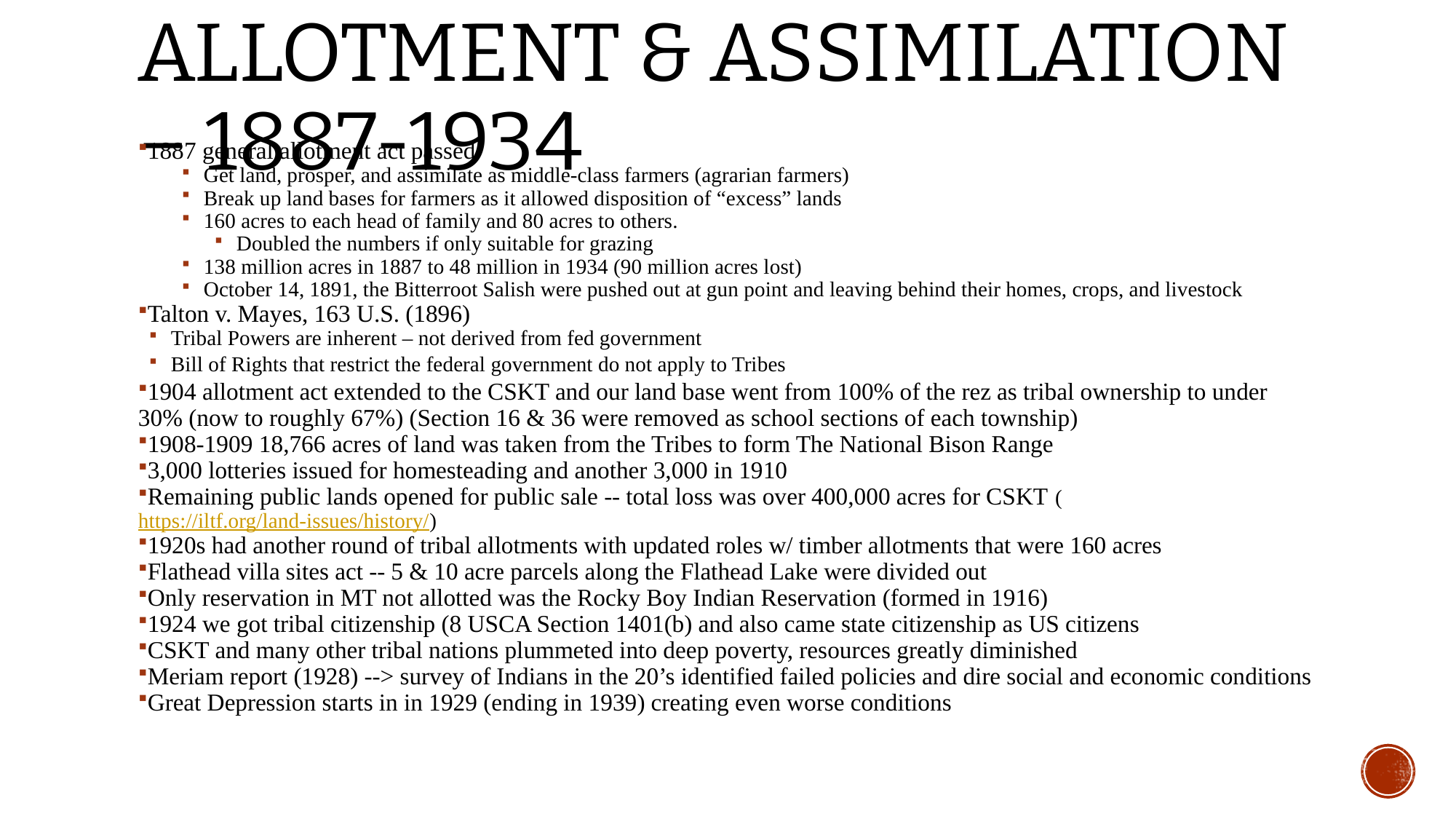

# Allotment & assimilation – 1887-1934
1887 general allotment act passed
Get land, prosper, and assimilate as middle-class farmers (agrarian farmers)
Break up land bases for farmers as it allowed disposition of “excess” lands
160 acres to each head of family and 80 acres to others.
Doubled the numbers if only suitable for grazing
138 million acres in 1887 to 48 million in 1934 (90 million acres lost)
October 14, 1891, the Bitterroot Salish were pushed out at gun point and leaving behind their homes, crops, and livestock
Talton v. Mayes, 163 U.S. (1896)
Tribal Powers are inherent – not derived from fed government
Bill of Rights that restrict the federal government do not apply to Tribes
1904 allotment act extended to the CSKT and our land base went from 100% of the rez as tribal ownership to under 30% (now to roughly 67%) (Section 16 & 36 were removed as school sections of each township)
1908-1909 18,766 acres of land was taken from the Tribes to form The National Bison Range
3,000 lotteries issued for homesteading and another 3,000 in 1910
Remaining public lands opened for public sale -- total loss was over 400,000 acres for CSKT (https://iltf.org/land-issues/history/)
1920s had another round of tribal allotments with updated roles w/ timber allotments that were 160 acres
Flathead villa sites act -- 5 & 10 acre parcels along the Flathead Lake were divided out
Only reservation in MT not allotted was the Rocky Boy Indian Reservation (formed in 1916)
1924 we got tribal citizenship (8 USCA Section 1401(b) and also came state citizenship as US citizens
CSKT and many other tribal nations plummeted into deep poverty, resources greatly diminished
Meriam report (1928) --> survey of Indians in the 20’s identified failed policies and dire social and economic conditions
Great Depression starts in in 1929 (ending in 1939) creating even worse conditions